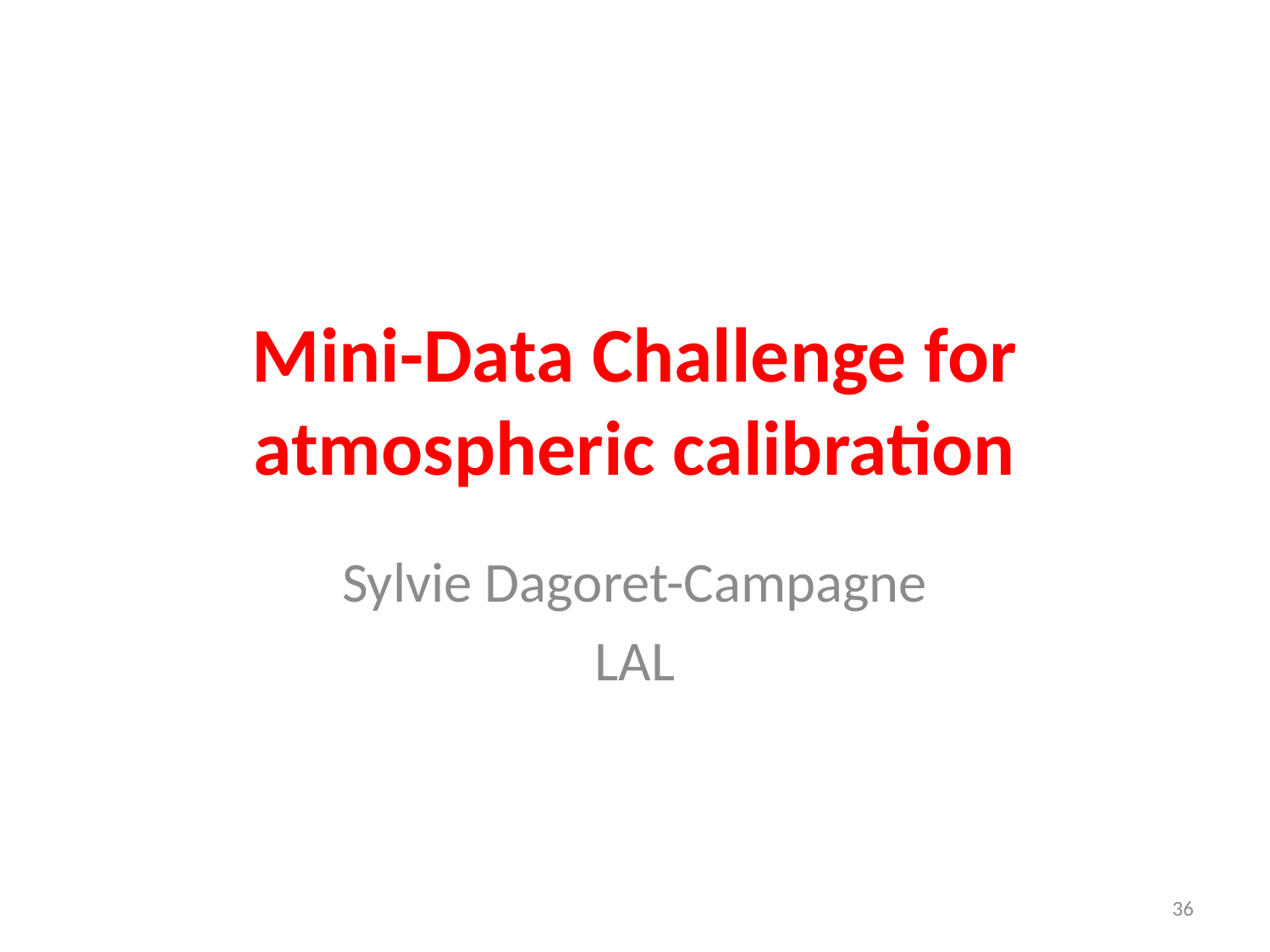

# Mini-Data Challenge for atmospheric calibration
Sylvie Dagoret-Campagne
LAL
36